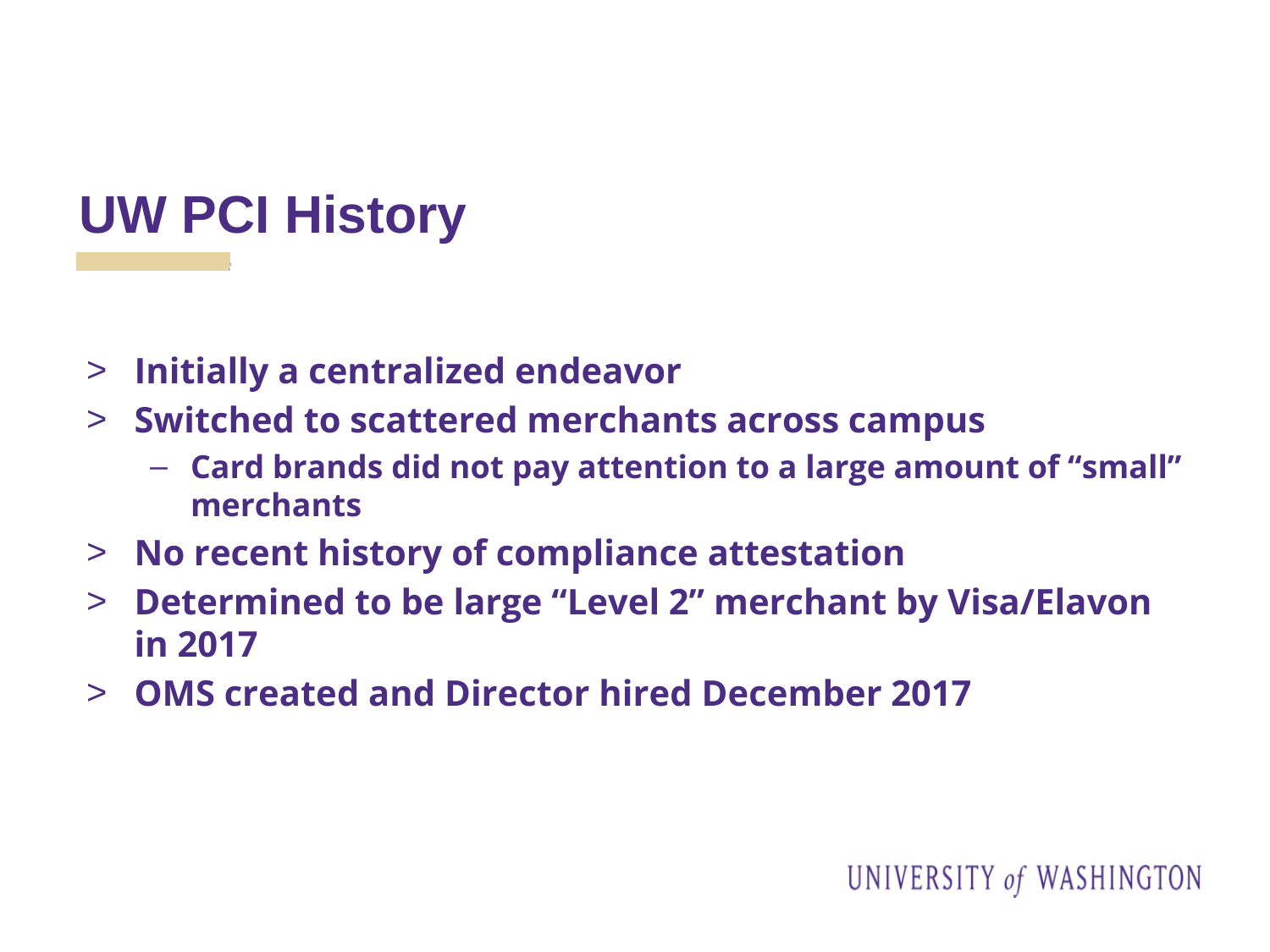

# UW PCI History
Initially a centralized endeavor
Switched to scattered merchants across campus
Card brands did not pay attention to a large amount of “small” merchants
No recent history of compliance attestation
Determined to be large “Level 2” merchant by Visa/Elavon in 2017
OMS created and Director hired December 2017